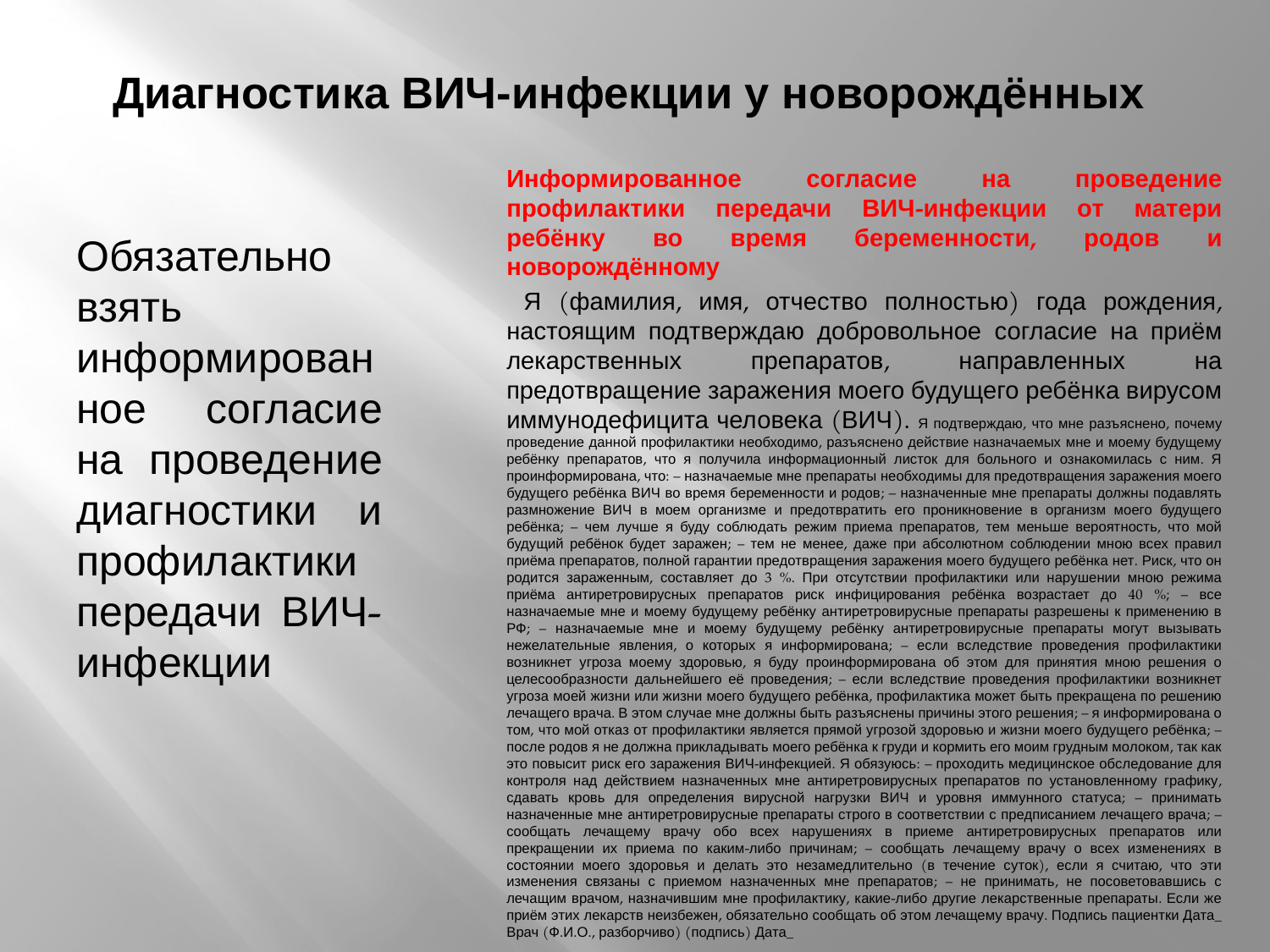

# Диагностика ВИЧ-инфекции у новорождённых
Информированное согласие на проведение профилактики передачи ВИЧ-инфекции от матери ребёнку во время беременности, родов и новорождённому
 Я (фамилия, имя, отчество полностью) года рождения, настоящим подтверждаю добровольное согласие на приём лекарственных препаратов, направленных на предотвращение заражения моего будущего ребёнка вирусом иммунодефицита человека (ВИЧ). Я подтверждаю, что мне разъяснено, почему проведение данной профилактики необходимо, разъяснено действие назначаемых мне и моему будущему ребёнку препаратов, что я получила информационный листок для больного и ознакомилась с ним. Я проинформирована, что: – назначаемые мне препараты необходимы для предотвращения заражения моего будущего ребёнка ВИЧ во время беременности и родов; – назначенные мне препараты должны подавлять размножение ВИЧ в моем организме и предотвратить его проникновение в организм моего будущего ребёнка; – чем лучше я буду соблюдать режим приема препаратов, тем меньше вероятность, что мой будущий ребёнок будет заражен; – тем не менее, даже при абсолютном соблюдении мною всех правил приёма препаратов, полной гарантии предотвращения заражения моего будущего ребёнка нет. Риск, что он родится зараженным, составляет до 3 %. При отсутствии профилактики или нарушении мною режима приёма антиретровирусных препаратов риск инфицирования ребёнка возрастает до 40 %; – все назначаемые мне и моему будущему ребёнку антиретровирусные препараты разрешены к применению в РФ; – назначаемые мне и моему будущему ребёнку антиретровирусные препараты могут вызывать нежелательные явления, о которых я информирована; – если вследствие проведения профилактики возникнет угроза моему здоровью, я буду проинформирована об этом для принятия мною решения о целесообразности дальнейшего её проведения; – если вследствие проведения профилактики возникнет угроза моей жизни или жизни моего будущего ребёнка, профилактика может быть прекращена по решению лечащего врача. В этом случае мне должны быть разъяснены причины этого решения; – я информирована о том, что мой отказ от профилактики является прямой угрозой здоровью и жизни моего будущего ребёнка; – после родов я не должна прикладывать моего ребёнка к груди и кормить его моим грудным молоком, так как это повысит риск его заражения ВИЧ-инфекцией. Я обязуюсь: – проходить медицинское обследование для контроля над действием назначенных мне антиретровирусных препаратов по установленному графику, сдавать кровь для определения вирусной нагрузки ВИЧ и уровня иммунного статуса; – принимать назначенные мне антиретровирусные препараты строго в соответствии с предписанием лечащего врача; – сообщать лечащему врачу обо всех нарушениях в приеме антиретровирусных препаратов или прекращении их приема по каким-либо причинам; – сообщать лечащему врачу о всех изменениях в состоянии моего здоровья и делать это незамедлительно (в течение суток), если я считаю, что эти изменения связаны с приемом назначенных мне препаратов; – не принимать, не посоветовавшись с лечащим врачом, назначившим мне профилактику, какие-либо другие лекарственные препараты. Если же приём этих лекарств неизбежен, обязательно сообщать об этом лечащему врачу. Подпись пациентки Дата_ Врач (Ф.И.О., разборчиво) (подпись) Дата_
Обязательно взять информированное согласие на проведение диагностики и профилактики передачи ВИЧ-инфекции